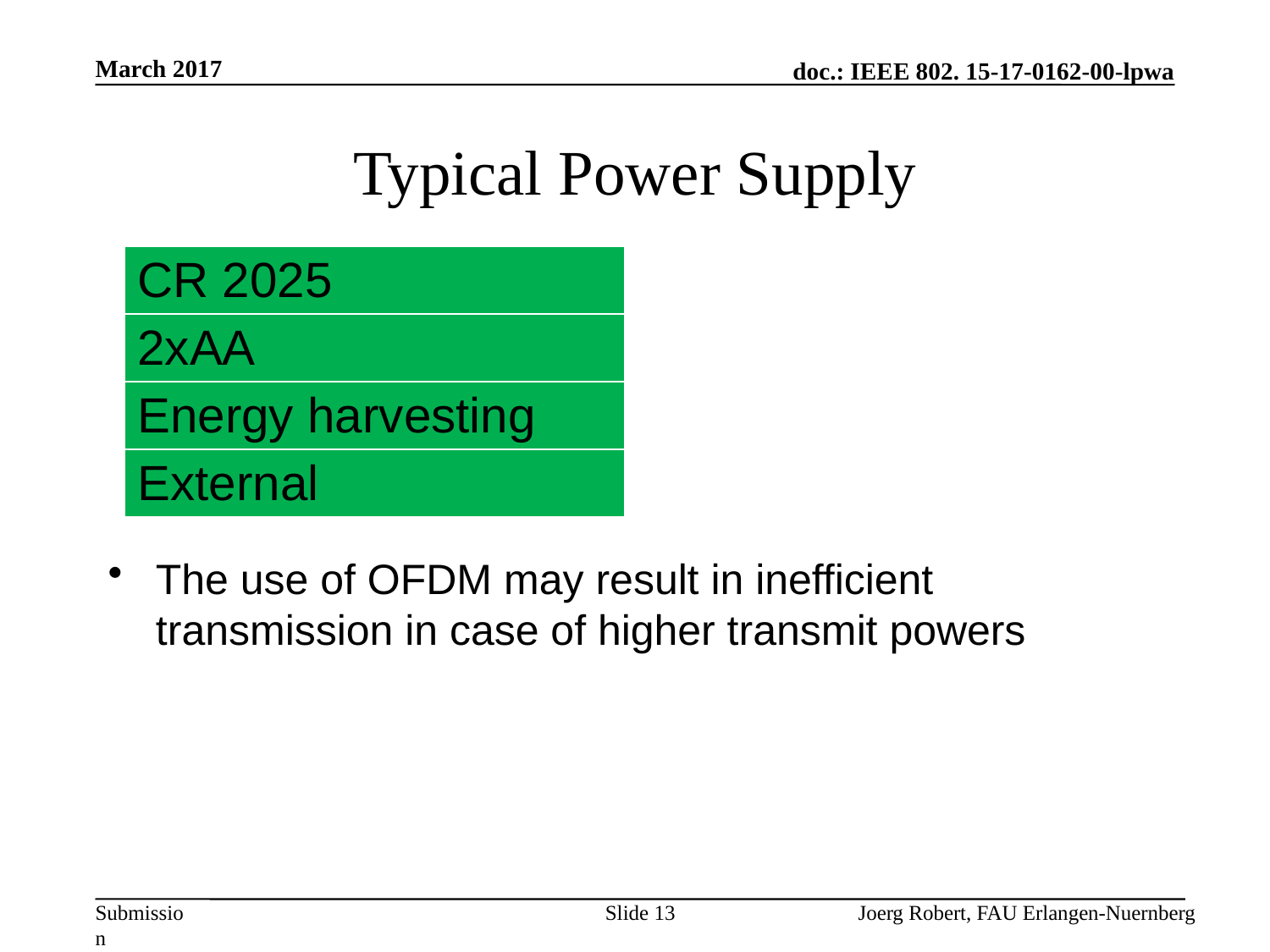

March 2017
# Typical Power Supply
| CR 2025 |
| --- |
| 2xAA |
| Energy harvesting |
| External |
The use of OFDM may result in inefficient transmission in case of higher transmit powers

Slide 13
Joerg Robert, FAU Erlangen-Nuernberg